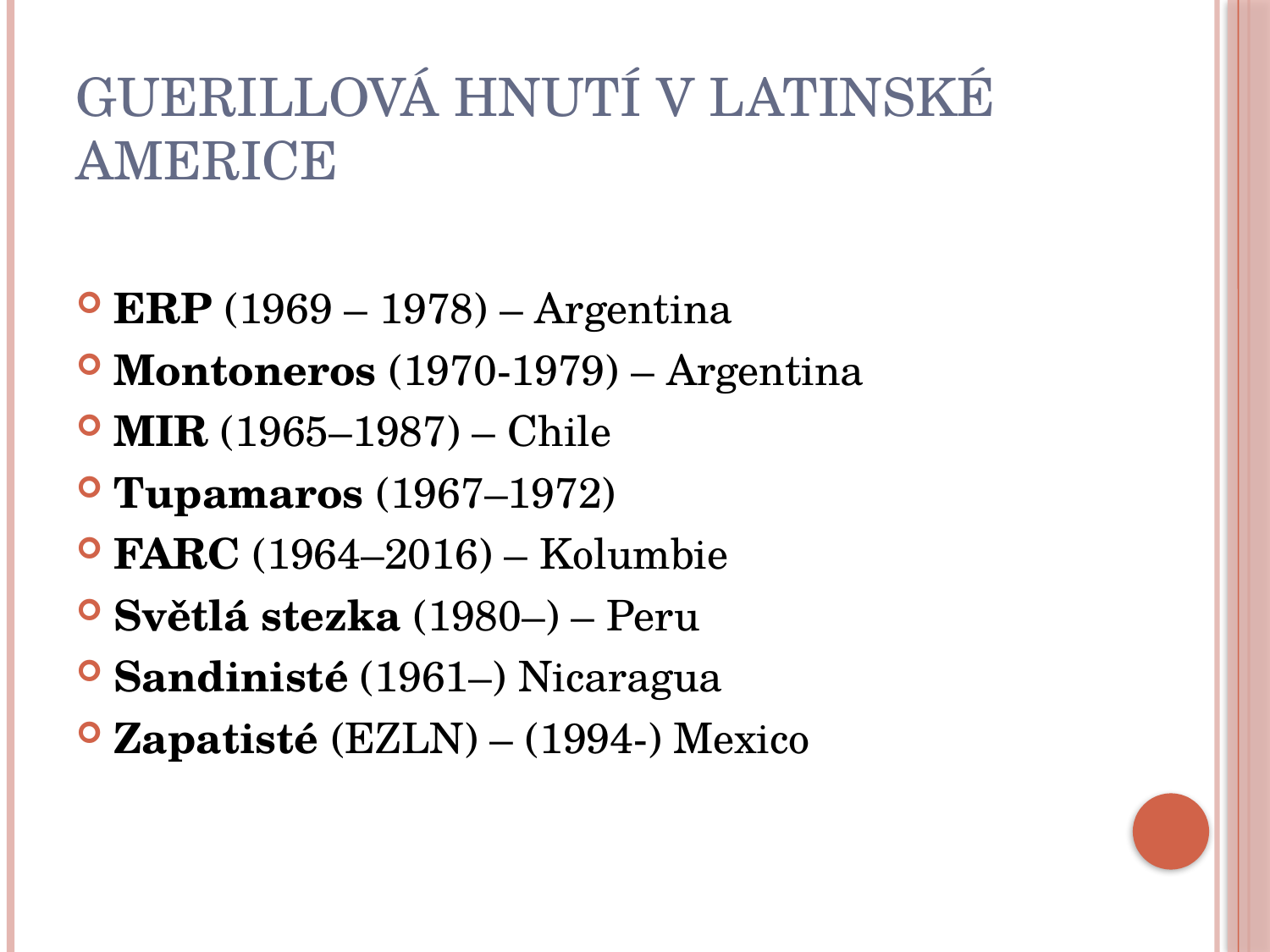

# Guerillová hnutí v Latinské Americe

ERP (1969 – 1978) – Argentina
Montoneros (1970-1979) – Argentina
MIR (1965–1987) – Chile
Tupamaros (1967–1972)
FARC (1964–2016) – Kolumbie
Světlá stezka (1980–) – Peru
Sandinisté (1961–) Nicaragua
Zapatisté (EZLN) – (1994-) Mexico